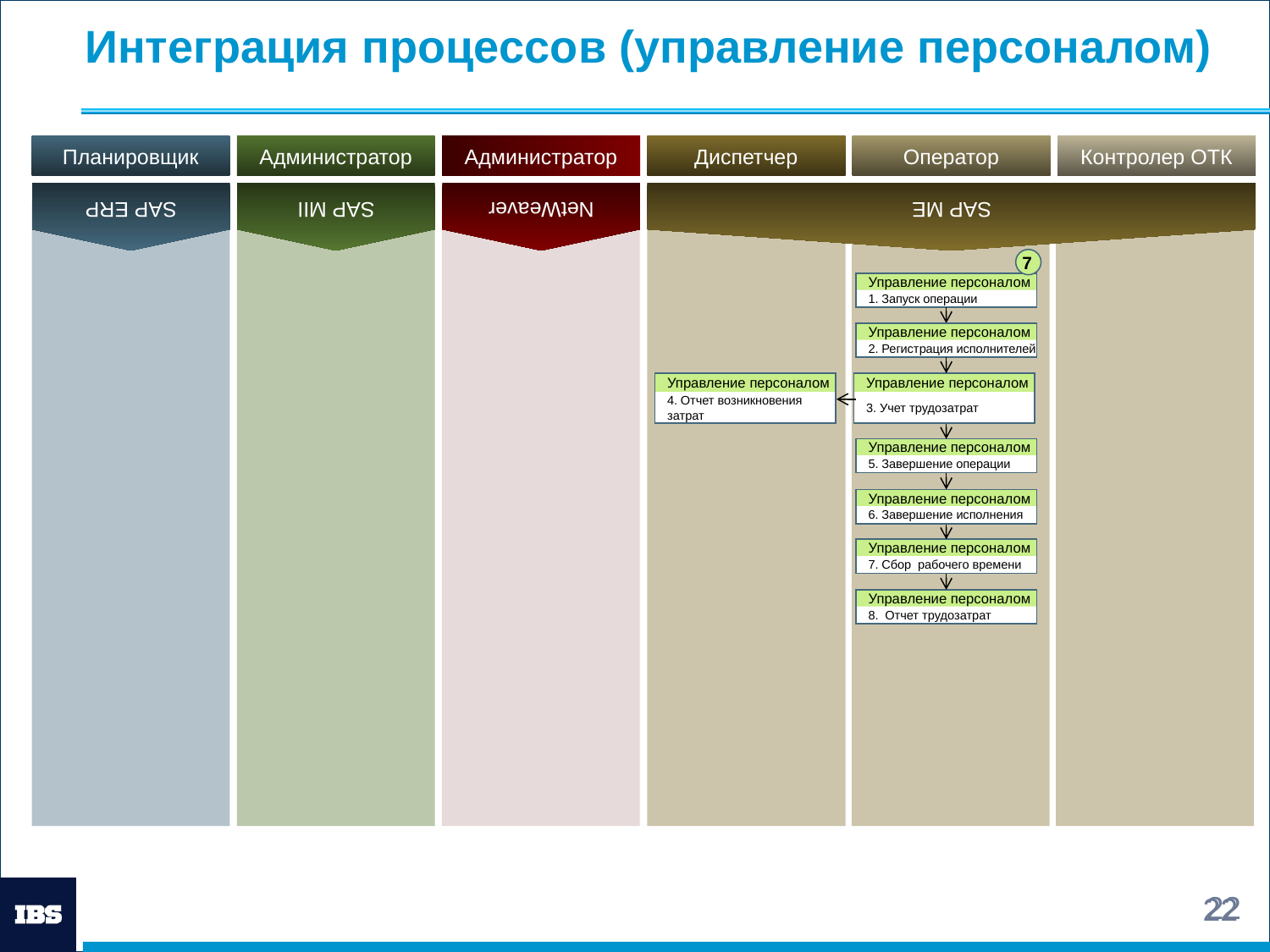

SAP ME
# Интеграция процессов (управление персоналом)
SAP ERP
SAP MII
NetWeaver
Планировщик
Администратор
Администратор
Диспетчер
Оператор
Контролер ОТК

7
Управление персоналом

1. Запуск операции
Управление персоналом

2. Регистрация исполнителей
Управление персоналом

4. Отчет возникновения
затрат
Управление персоналом

3. Учет трудозатрат
Управление персоналом

5. Завершение операции
Управление персоналом

6. Завершение исполнения
Управление персоналом

7. Сбор  рабочего времени
Управление персоналом

8.  Отчет трудозатрат
22